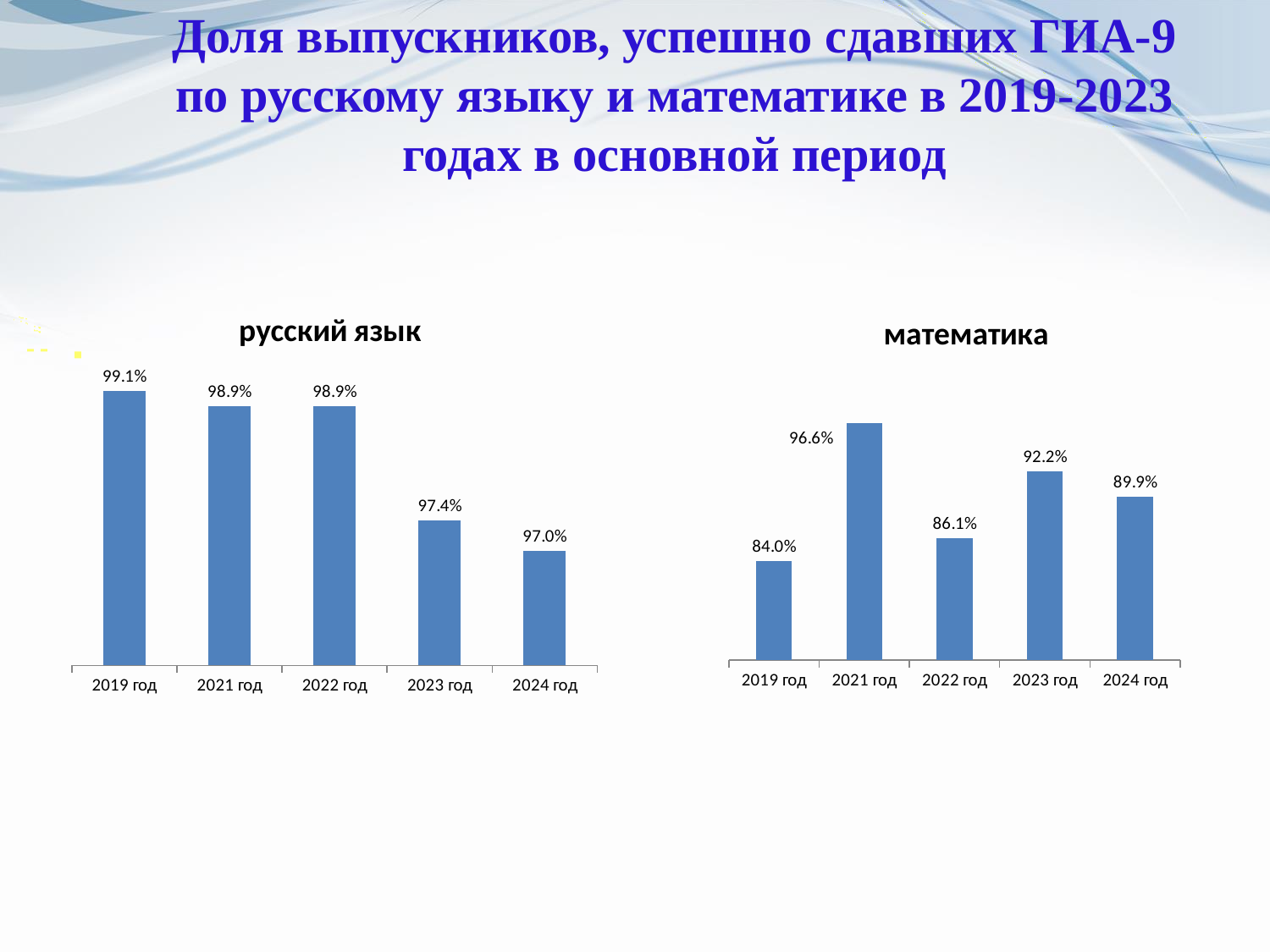

# Доля выпускников, успешно сдавших ГИА-9 по русскому языку и математике в 2019-2023 годах в основной период

### Chart:

| Category | математика |
|---|---|
| 2019 год | 0.84 |
| 2021 год | 0.966 |
| 2022 год | 0.861 |
| 2023 год | 0.922 |
| 2024 год | 0.899 |

### Chart:

| Category | русский язык |
|---|---|
| 2019 год | 0.991 |
| 2021 год | 0.989 |
| 2022 год | 0.989 |
| 2023 год | 0.974 |
| 2024 год | 0.97 |